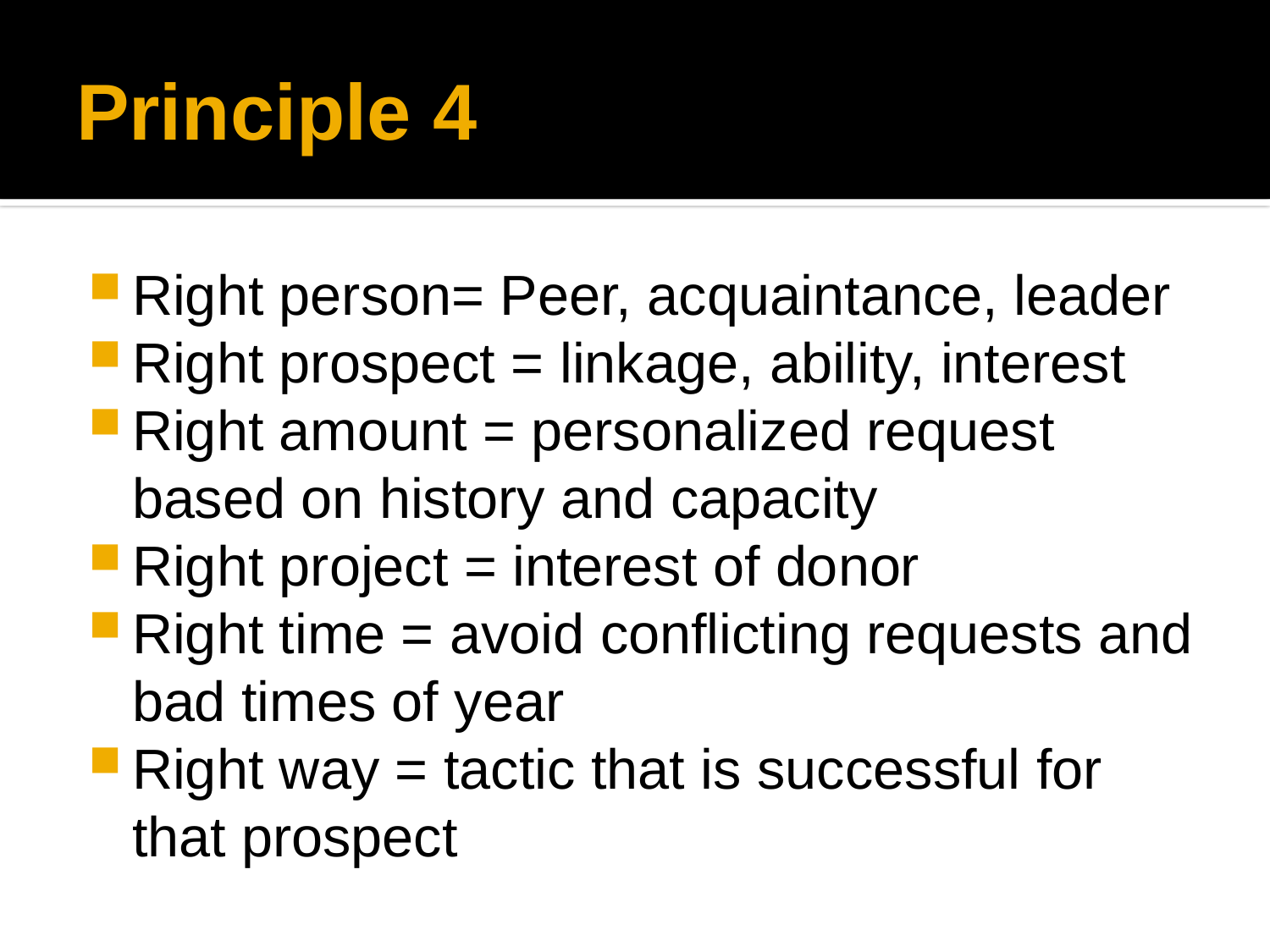

# Principle 4
Right person= Peer, acquaintance, leader
Right prospect = linkage, ability, interest
Right amount = personalized request based on history and capacity
Right project = interest of donor
Right time = avoid conflicting requests and bad times of year
Right way = tactic that is successful for that prospect